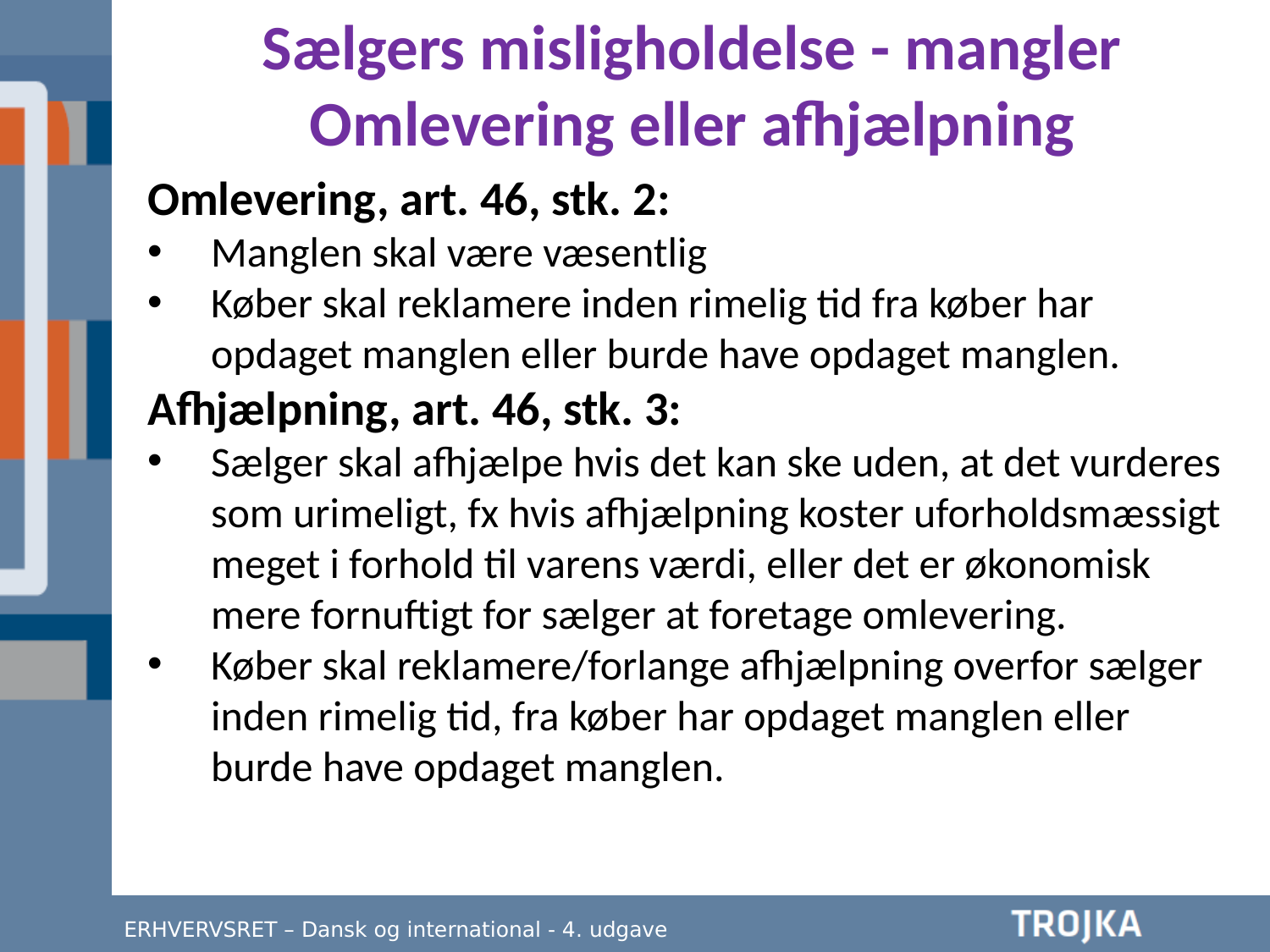

Sælgers misligholdelse - mangler
Omlevering eller afhjælpning
Omlevering, art. 46, stk. 2:
Manglen skal være væsentlig
Køber skal reklamere inden rimelig tid fra køber har opdaget manglen eller burde have opdaget manglen.
Afhjælpning, art. 46, stk. 3:
Sælger skal afhjælpe hvis det kan ske uden, at det vurderes som urimeligt, fx hvis afhjælpning koster uforholdsmæssigt meget i forhold til varens værdi, eller det er økonomisk mere fornuftigt for sælger at foretage omlevering.
Køber skal reklamere/forlange afhjælpning overfor sælger inden rimelig tid, fra køber har opdaget manglen eller burde have opdaget manglen.